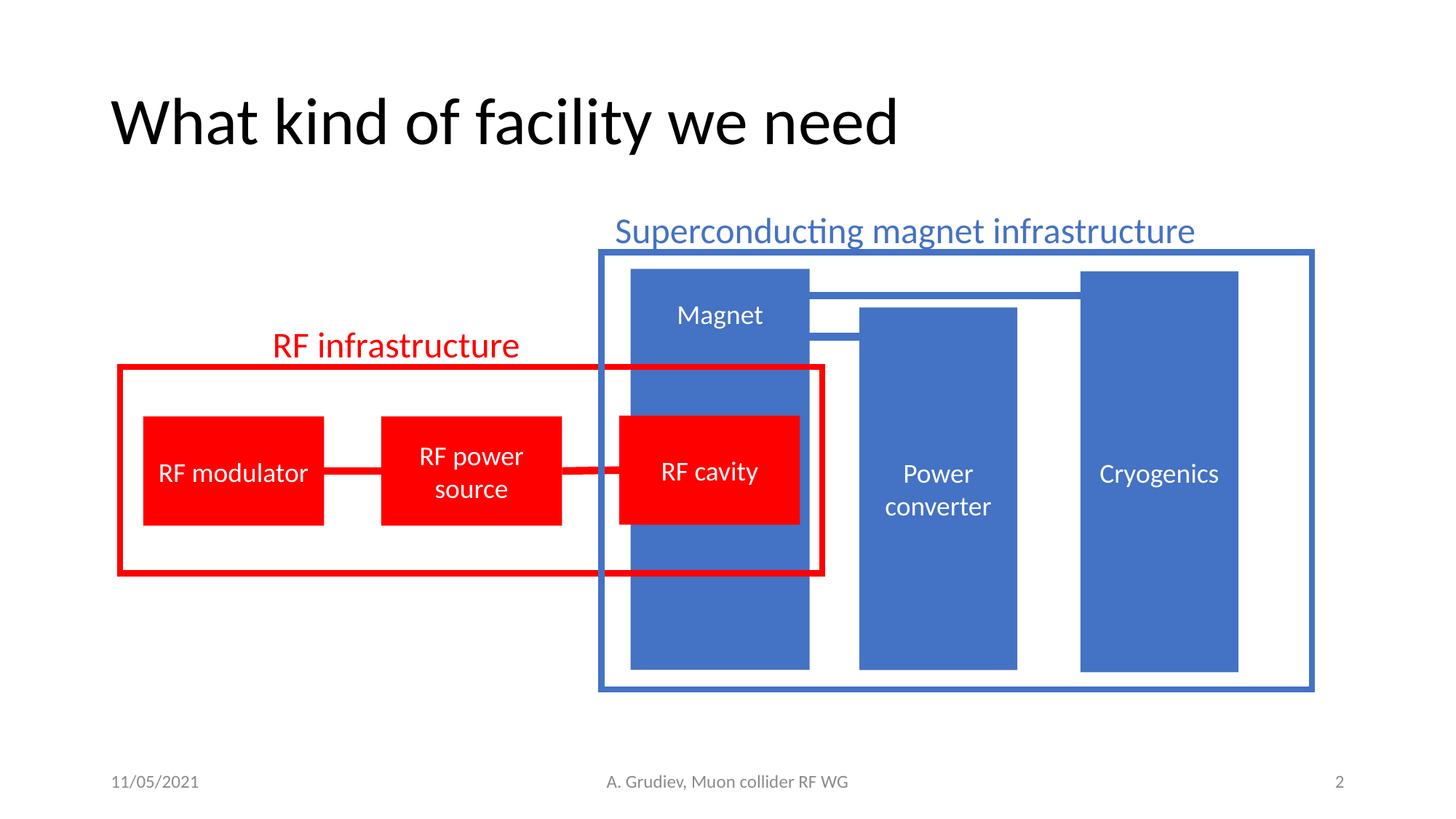

# What kind of facility we need
Superconducting magnet infrastructure

Magnet
Cryogenics
Power converter
RF infrastructure

RF cavity
RF power source
RF modulator
11/05/2021
A. Grudiev, Muon collider RF WG
2